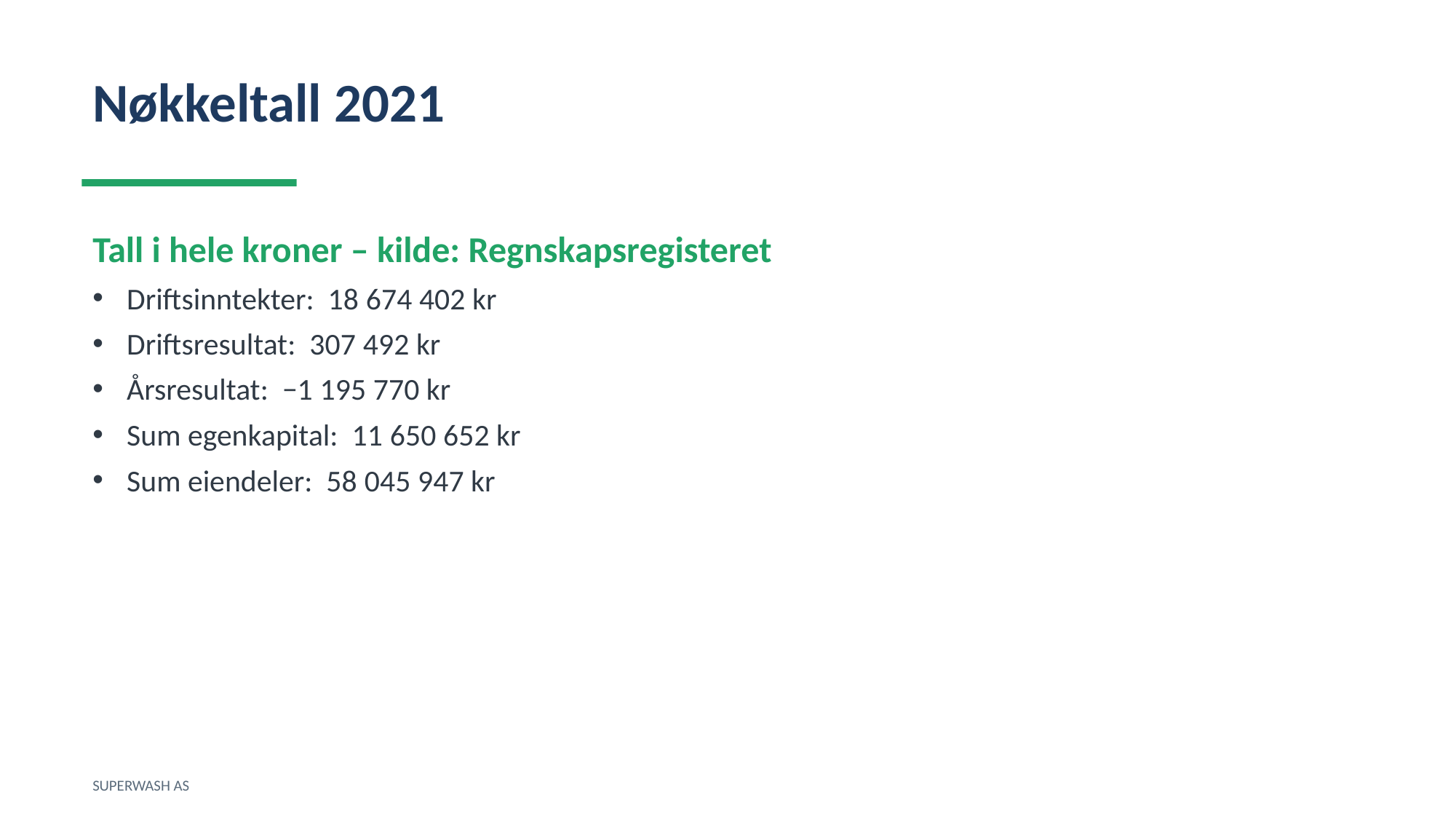

Nøkkeltall 2021

Tall i hele kroner – kilde: Regnskapsregisteret
Driftsinntekter:  18 674 402 kr
Driftsresultat:  307 492 kr
Årsresultat:  −1 195 770 kr
Sum egenkapital:  11 650 652 kr
Sum eiendeler:  58 045 947 kr
SUPERWASH AS